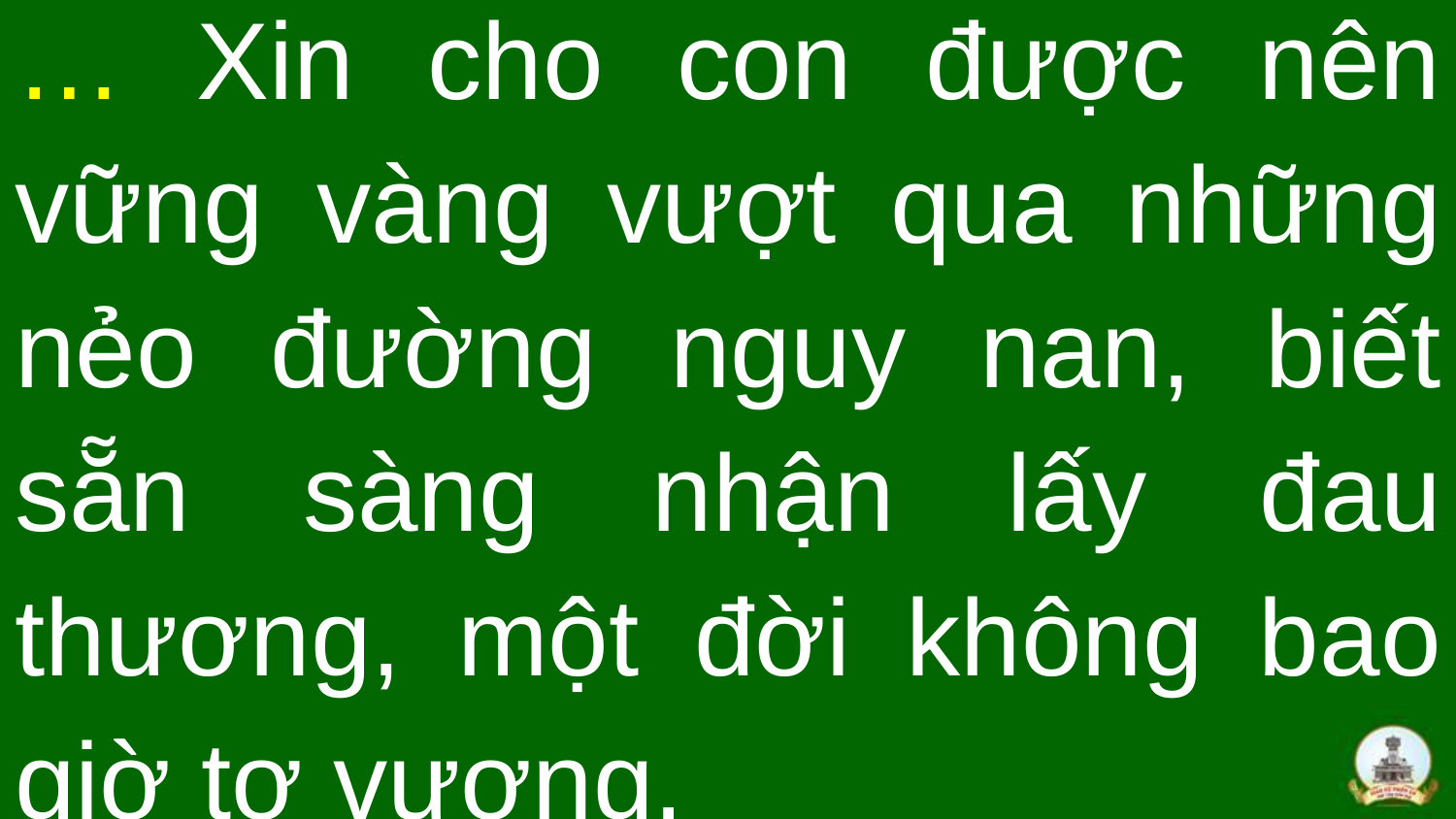

# … Xin cho con được nên vững vàng vượt qua những nẻo đường nguy nan, biết sẵn sàng nhận lấy đau thương, một đời không bao giờ tơ vương.